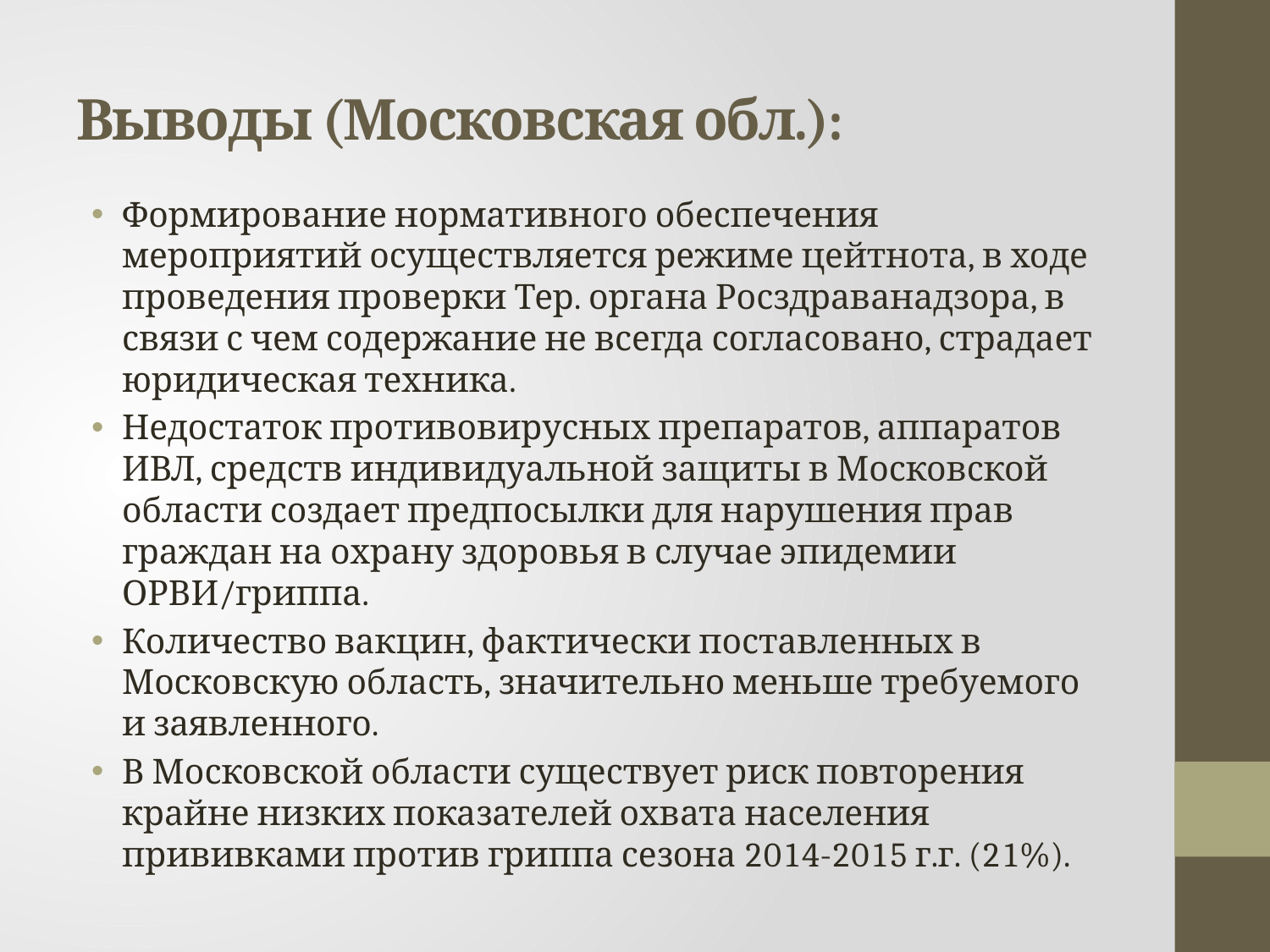

# Выводы (Московская обл.):
Формирование нормативного обеспечения мероприятий осуществляется режиме цейтнота, в ходе проведения проверки Тер. органа Росздраванадзора, в связи с чем содержание не всегда согласовано, страдает юридическая техника.
Недостаток противовирусных препаратов, аппаратов ИВЛ, средств индивидуальной защиты в Московской области создает предпосылки для нарушения прав граждан на охрану здоровья в случае эпидемии ОРВИ/гриппа.
Количество вакцин, фактически поставленных в Московскую область, значительно меньше требуемого и заявленного.
В Московской области существует риск повторения крайне низких показателей охвата населения прививками против гриппа сезона 2014-2015 г.г. (21%).